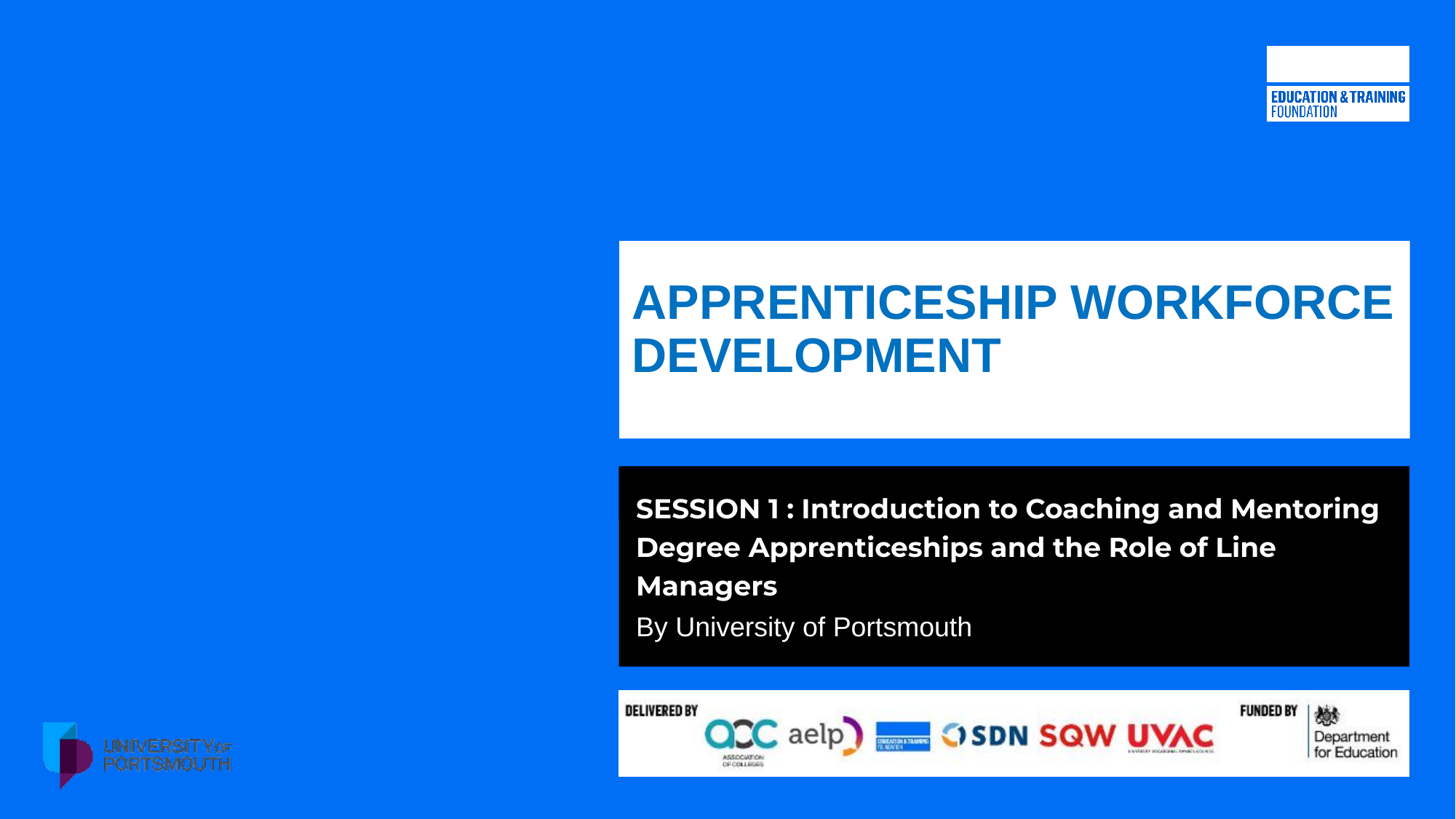

# APPRENTICESHIP WORKFORCE DEVELOPMENT
SESSION 1 : Introduction to Coaching and Mentoring Degree Apprenticeships and the Role of Line Managers
By University of Portsmouth